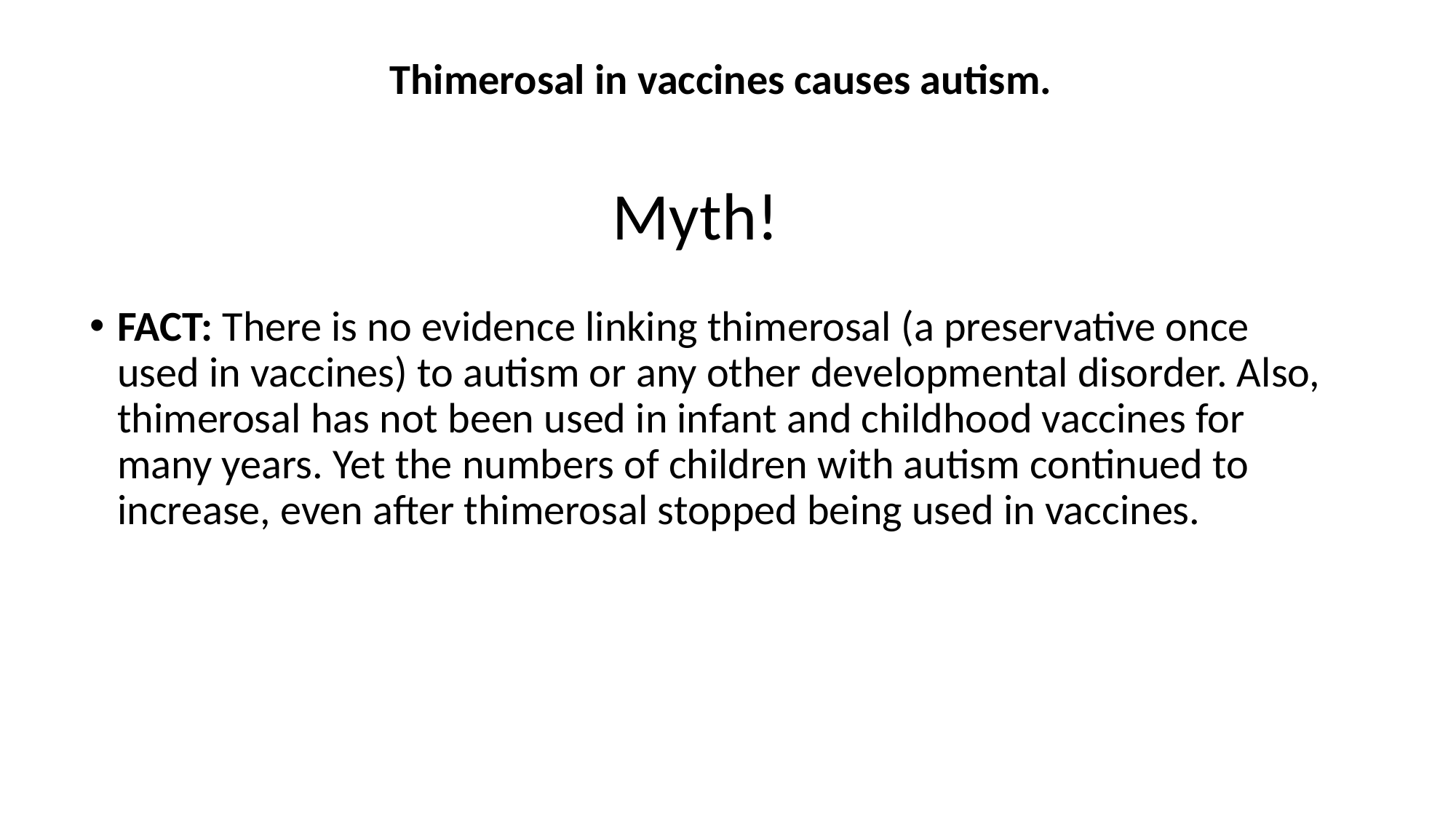

Thimerosal in vaccines causes autism.
# Myth!
FACT: There is no evidence linking thimerosal (a preservative once used in vaccines) to autism or any other developmental disorder. Also, thimerosal has not been used in infant and childhood vaccines for many years. Yet the numbers of children with autism continued to increase, even after thimerosal stopped being used in vaccines.